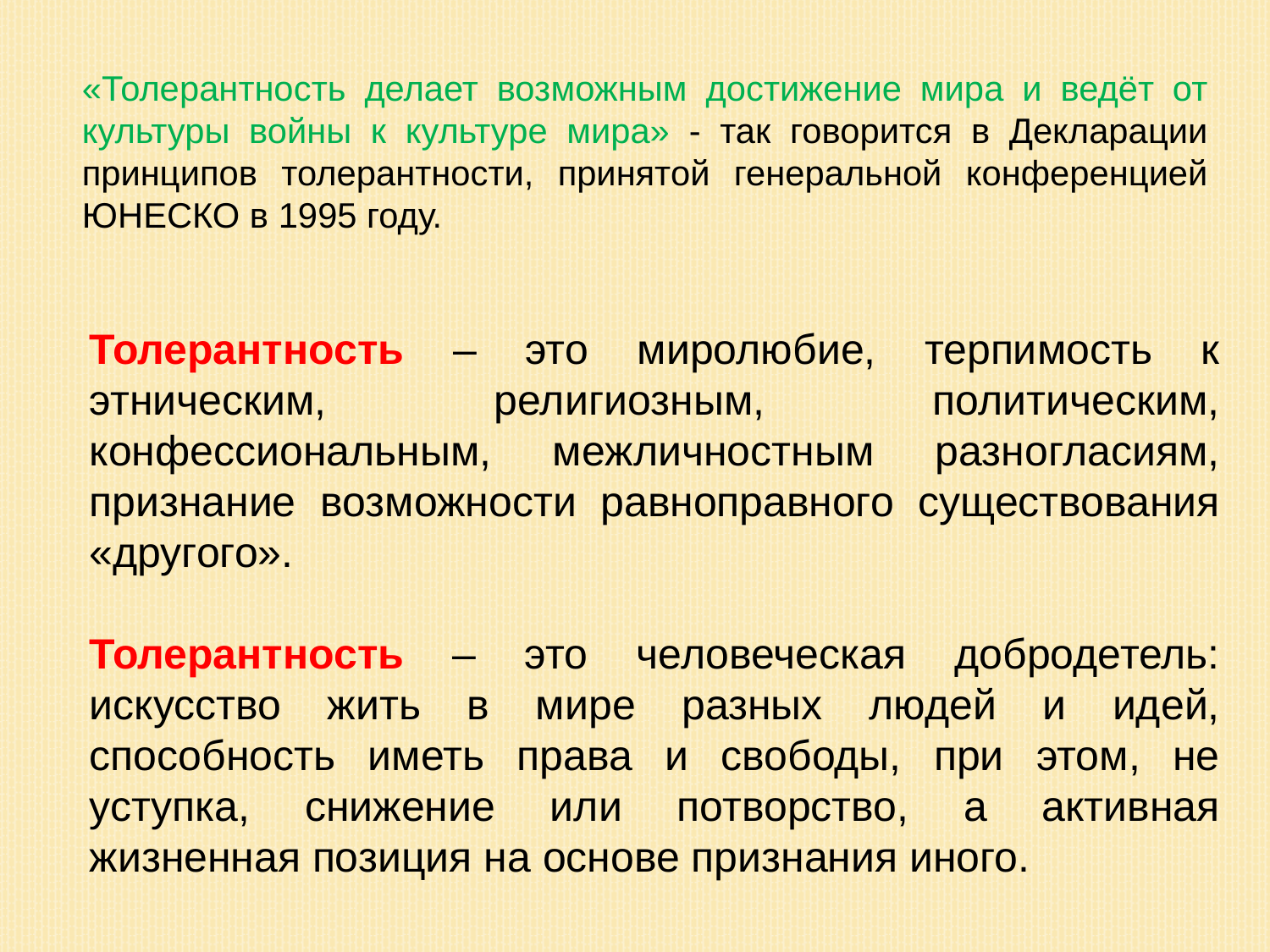

«Толерантность делает возможным достижение мира и ведёт от культуры войны к культуре мира» - так говорится в Декларации принципов толерантности, принятой генеральной конференцией ЮНЕСКО в 1995 году.

Толерантность – это миролюбие, терпимость к этническим, религиозным, политическим, конфессиональным, межличностным разногласиям, признание возможности равноправного существования «другого».

Толерантность – это человеческая добродетель: искусство жить в мире разных людей и идей, способность иметь права и свободы, при этом, не уступка, снижение или потворство, а активная жизненная позиция на основе признания иного.